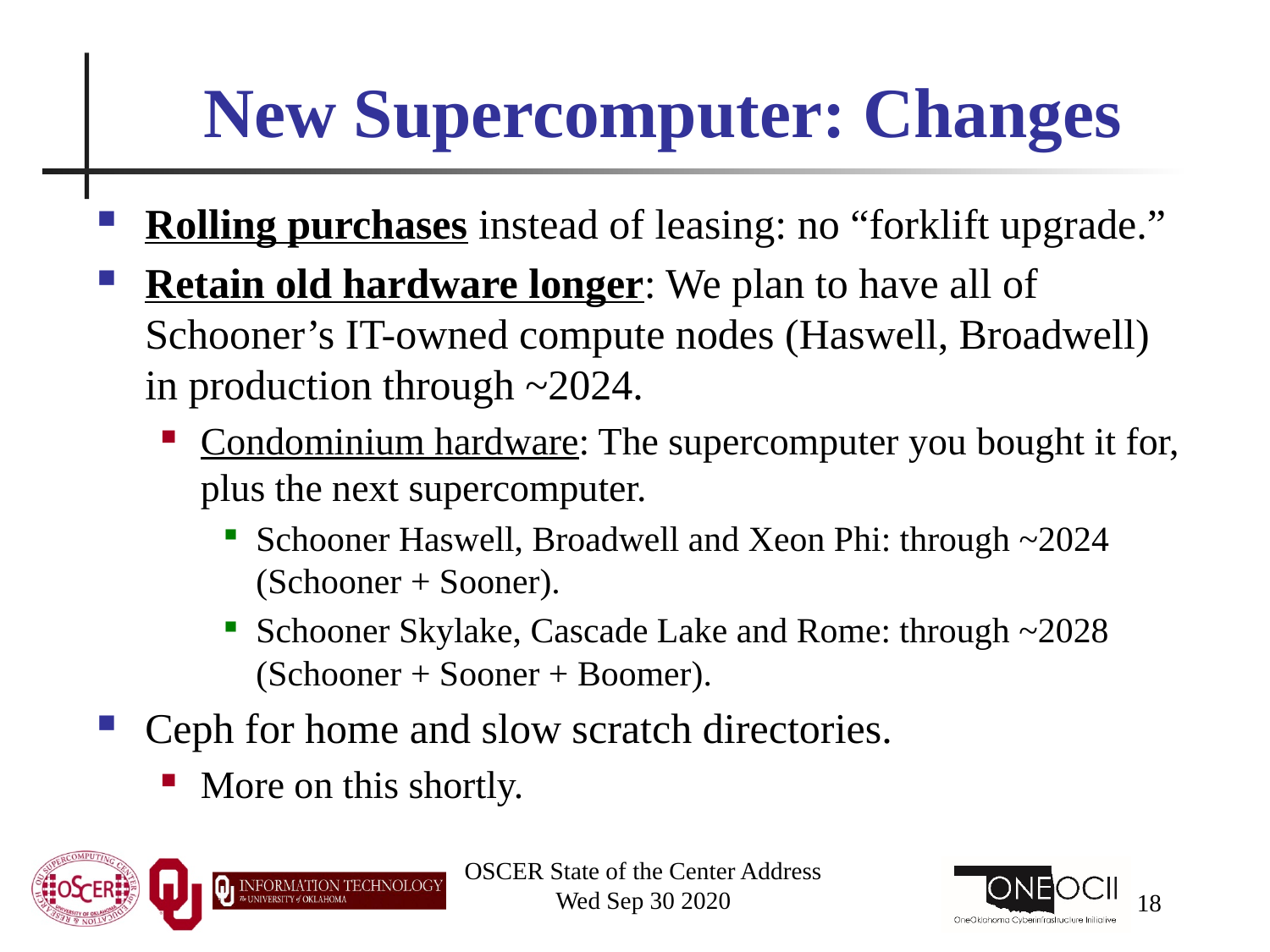

# New Supercomputer: Changes
Rolling purchases instead of leasing: no “forklift upgrade.”
Retain old hardware longer: We plan to have all of Schooner’s IT-owned compute nodes (Haswell, Broadwell) in production through ~2024.
Condominium hardware: The supercomputer you bought it for, plus the next supercomputer.
Schooner Haswell, Broadwell and Xeon Phi: through ~2024 (Schooner + Sooner).
Schooner Skylake, Cascade Lake and Rome: through ~2028 (Schooner + Sooner + Boomer).
Ceph for home and slow scratch directories.
More on this shortly.
OSCER State of the Center Address
Wed Sep 30 2020
18